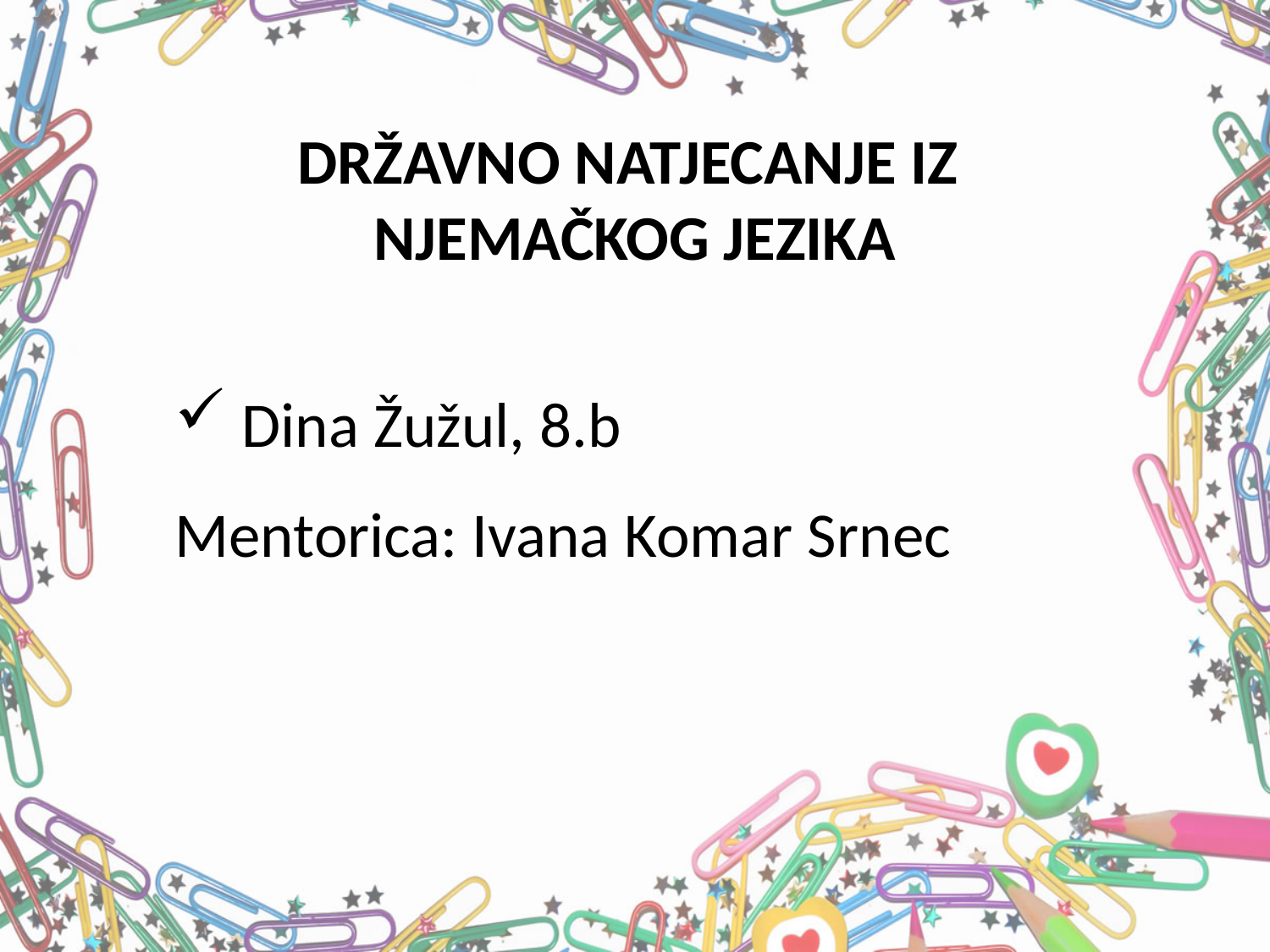

# DRŽAVNO NATJECANJE IZ NJEMAČKOG JEZIKA
 Dina Žužul, 8.b
Mentorica: Ivana Komar Srnec